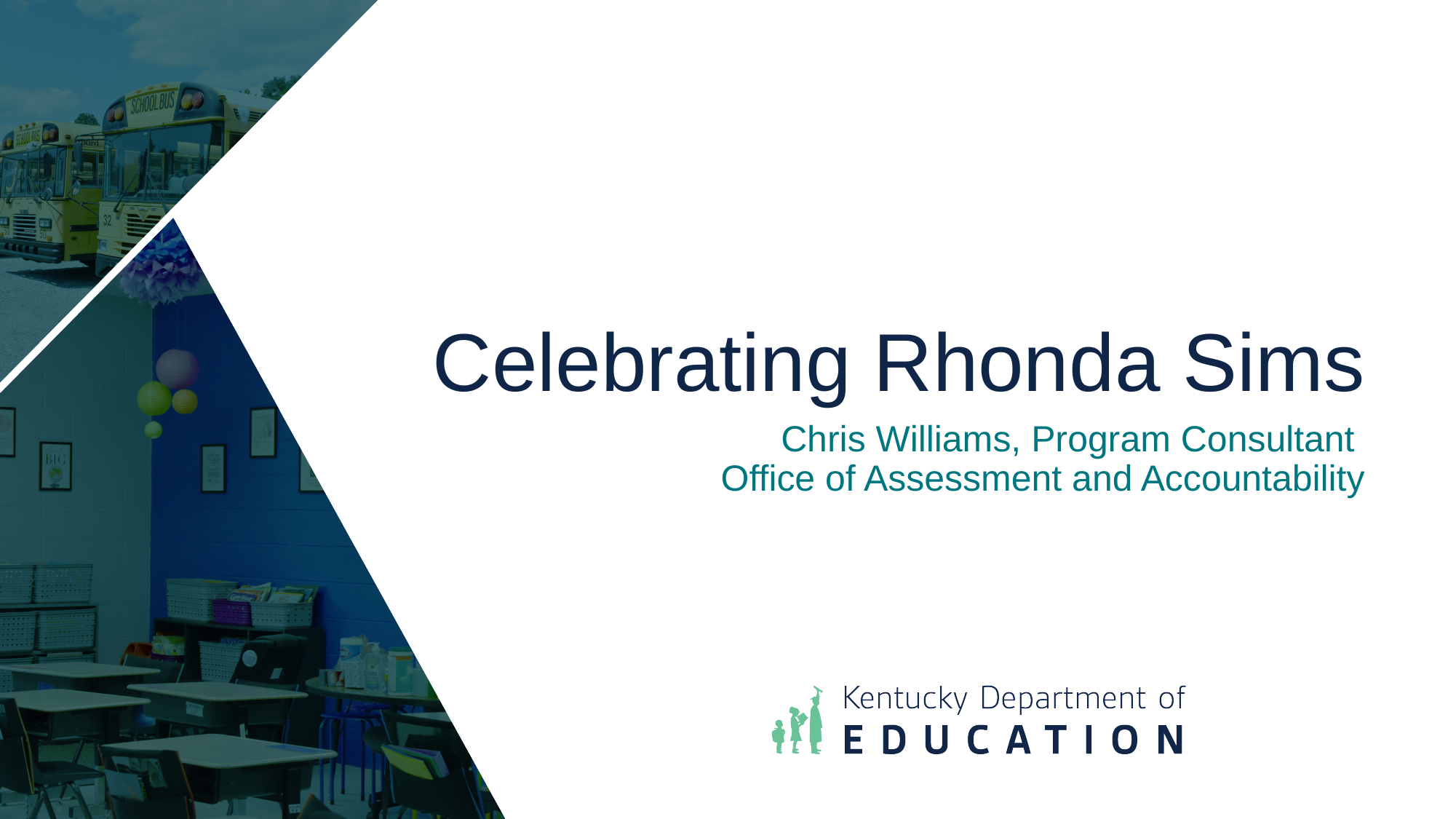

# Celebrating Rhonda Sims
Chris Williams, Program Consultant
Office of Assessment and Accountability